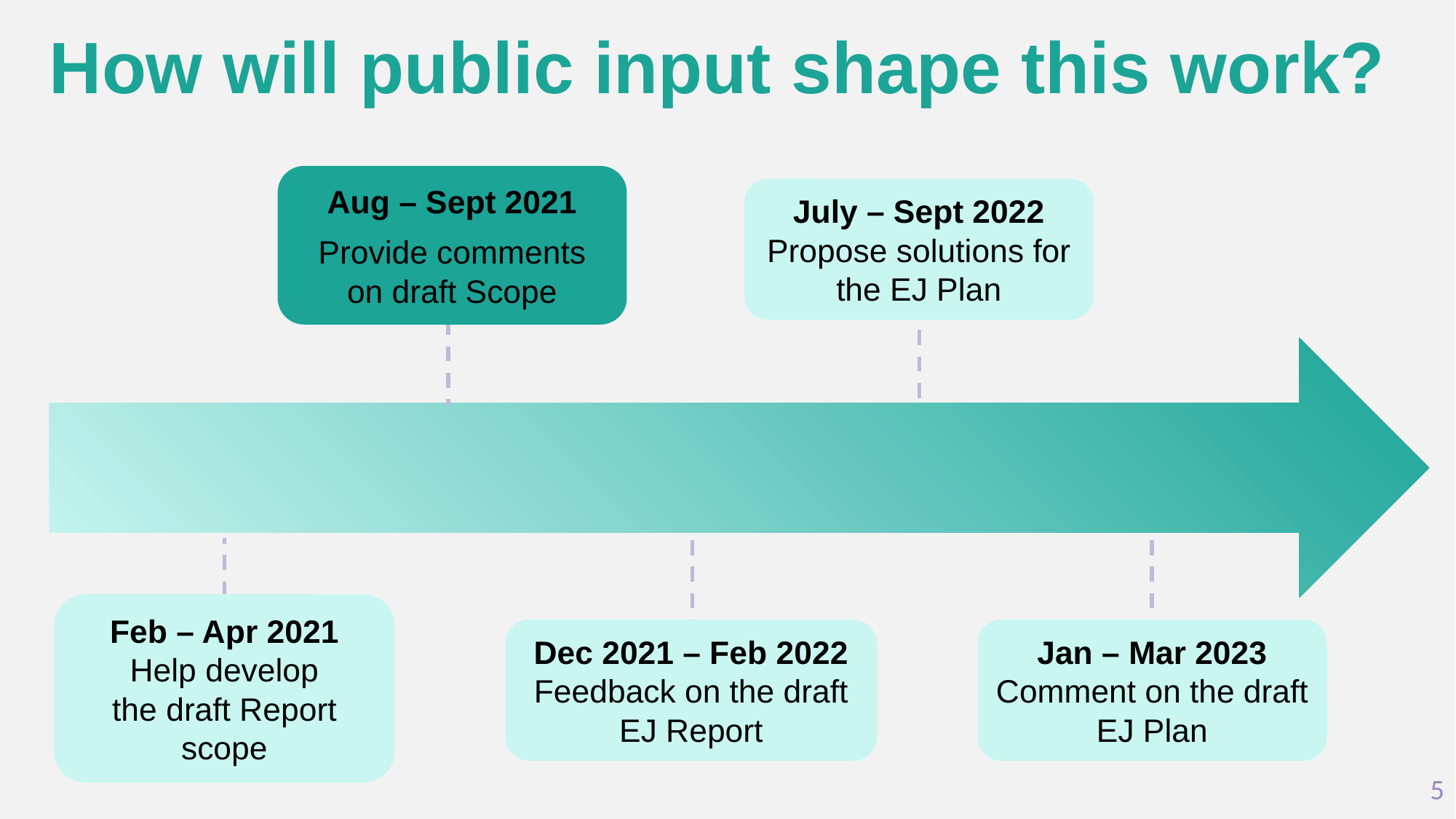

How will public input shape this work?
Aug – Sept 2021
Provide comments on draft Scope
July – Sept 2022
Propose solutions for the EJ Plan

Dec 2021 – Feb 2022
Feedback on the draft EJ Report
Jan – Mar 2023
Comment on the draft EJ Plan
Feb – Apr 2021
Help develop the draft Report scope
5